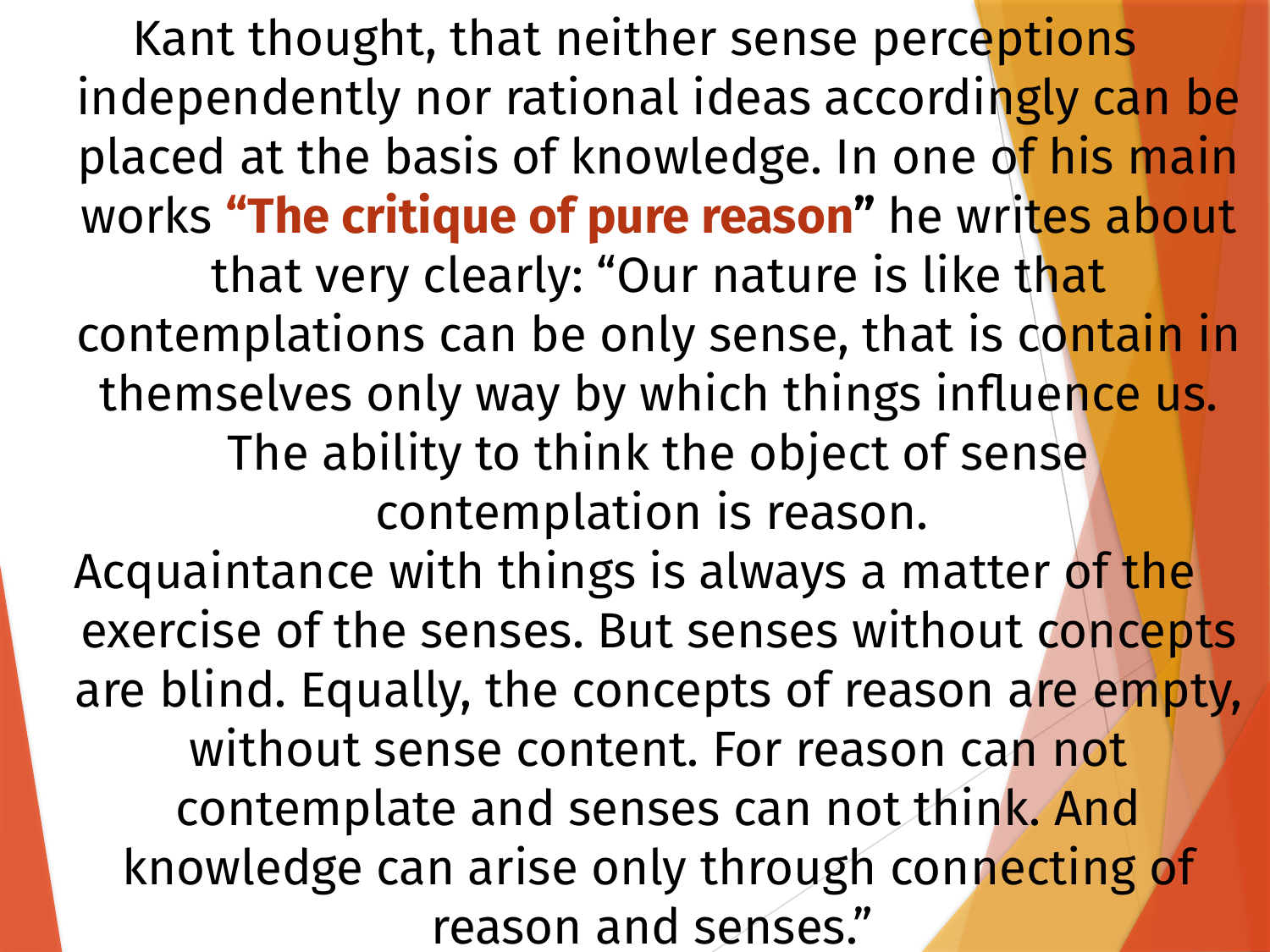

Kant thought, that neither sense perceptions independently nor rational ideas accordingly can be placed at the basis of knowledge. In one of his main works “The critique of pure reason” he writes about that very clearly: “Our nature is like that contemplations can be only sense, that is contain in themselves only way by which things influence us. The ability to think the object of sense contemplation is reason.
Acquaintance with things is always a matter of the exercise of the senses. But senses without concepts are blind. Equally, the concepts of reason are empty, without sense content. For reason can not contemplate and senses can not think. And knowledge can arise only through connecting of reason and senses.”